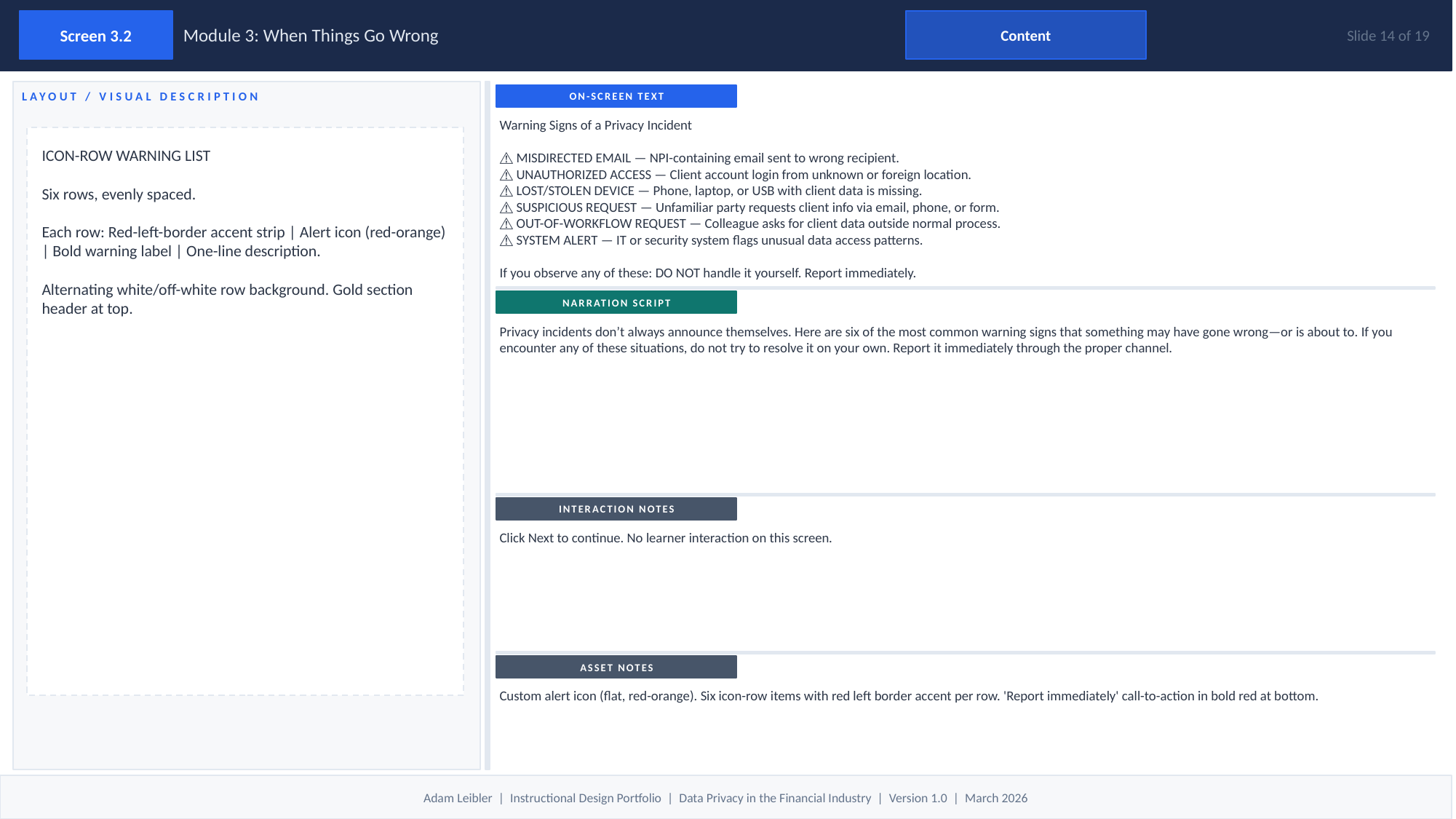

Screen 3.2
Module 3: When Things Go Wrong

Content
Slide 14 of 19

ON-SCREEN TEXT
LAYOUT / VISUAL DESCRIPTION
Warning Signs of a Privacy Incident

⚠ MISDIRECTED EMAIL — NPI-containing email sent to wrong recipient.
⚠ UNAUTHORIZED ACCESS — Client account login from unknown or foreign location.
⚠ LOST/STOLEN DEVICE — Phone, laptop, or USB with client data is missing.
⚠ SUSPICIOUS REQUEST — Unfamiliar party requests client info via email, phone, or form.
⚠ OUT-OF-WORKFLOW REQUEST — Colleague asks for client data outside normal process.
⚠ SYSTEM ALERT — IT or security system flags unusual data access patterns.

If you observe any of these: DO NOT handle it yourself. Report immediately.

ICON-ROW WARNING LIST

Six rows, evenly spaced.

Each row: Red-left-border accent strip | Alert icon (red-orange) | Bold warning label | One-line description.

Alternating white/off-white row background. Gold section header at top.

NARRATION SCRIPT
Privacy incidents don’t always announce themselves. Here are six of the most common warning signs that something may have gone wrong—or is about to. If you encounter any of these situations, do not try to resolve it on your own. Report it immediately through the proper channel.

INTERACTION NOTES
Click Next to continue. No learner interaction on this screen.

ASSET NOTES
Custom alert icon (flat, red-orange). Six icon-row items with red left border accent per row. 'Report immediately' call-to-action in bold red at bottom.

Adam Leibler  |  Instructional Design Portfolio  |  Data Privacy in the Financial Industry  |  Version 1.0  |  March 2026